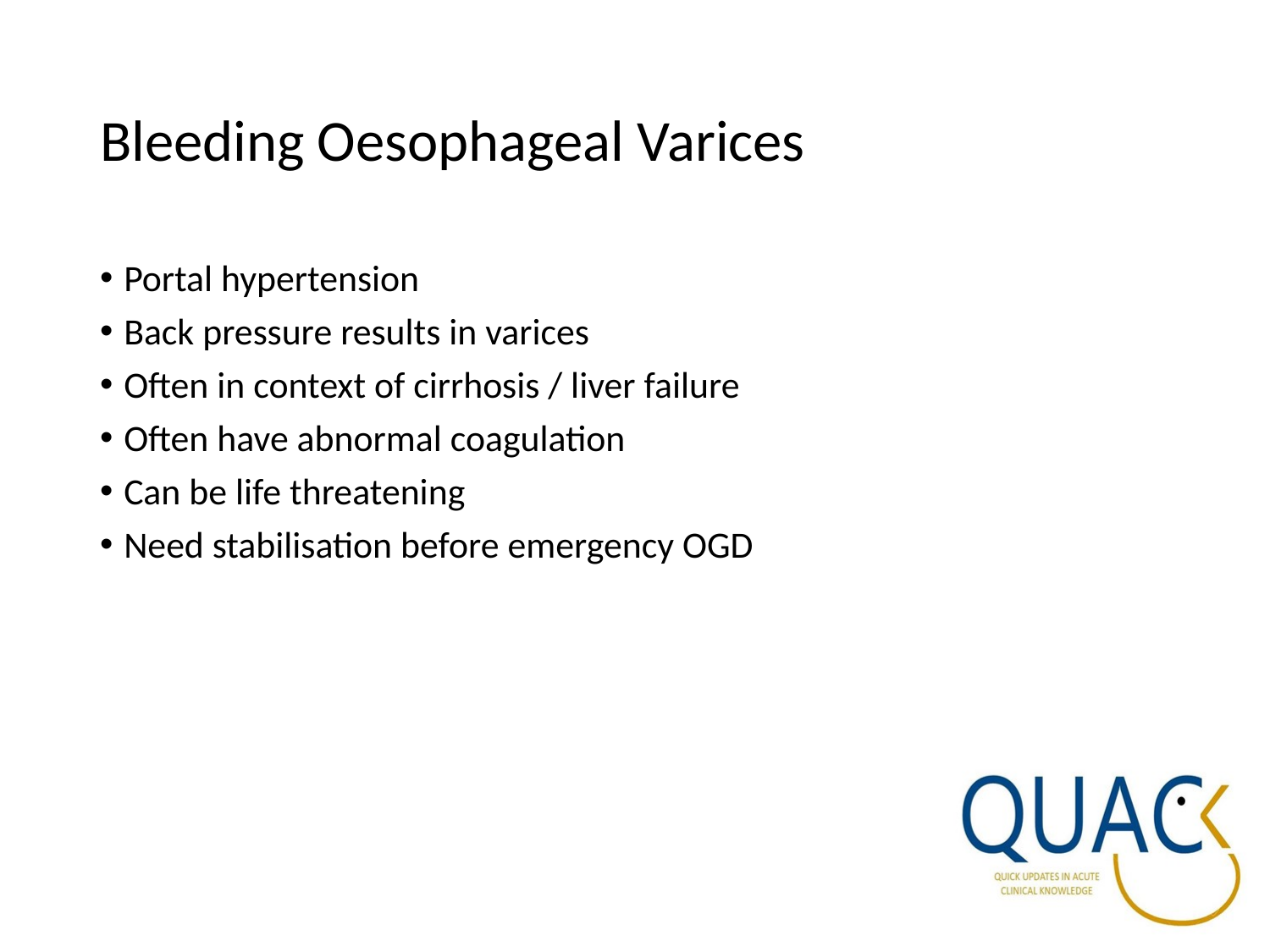

# Bleeding Oesophageal Varices
Portal hypertension
Back pressure results in varices
Often in context of cirrhosis / liver failure
Often have abnormal coagulation
Can be life threatening
Need stabilisation before emergency OGD